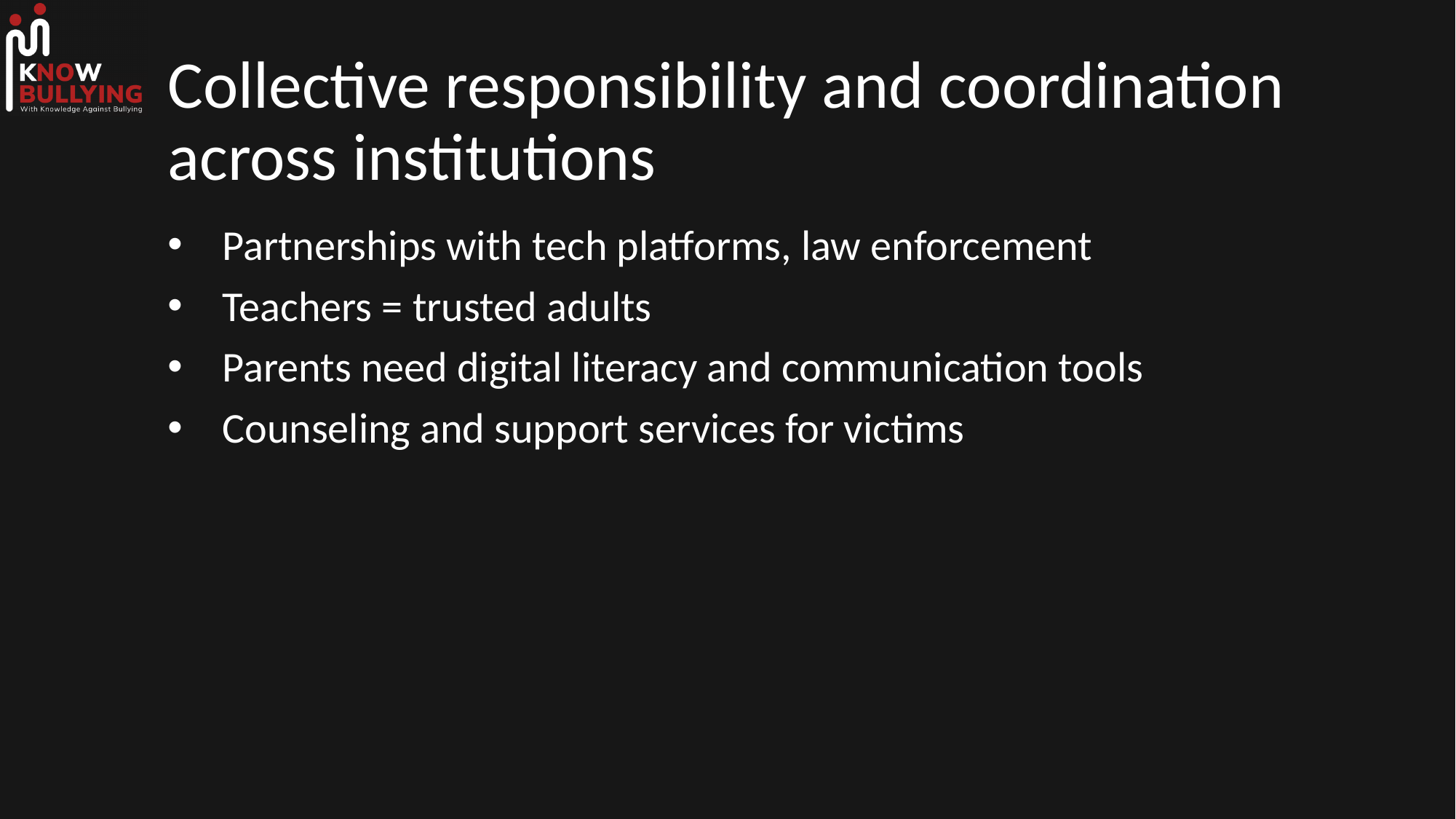

# Collective responsibility and coordination across institutions
Partnerships with tech platforms, law enforcement
Teachers = trusted adults
Parents need digital literacy and communication tools
Counseling and support services for victims